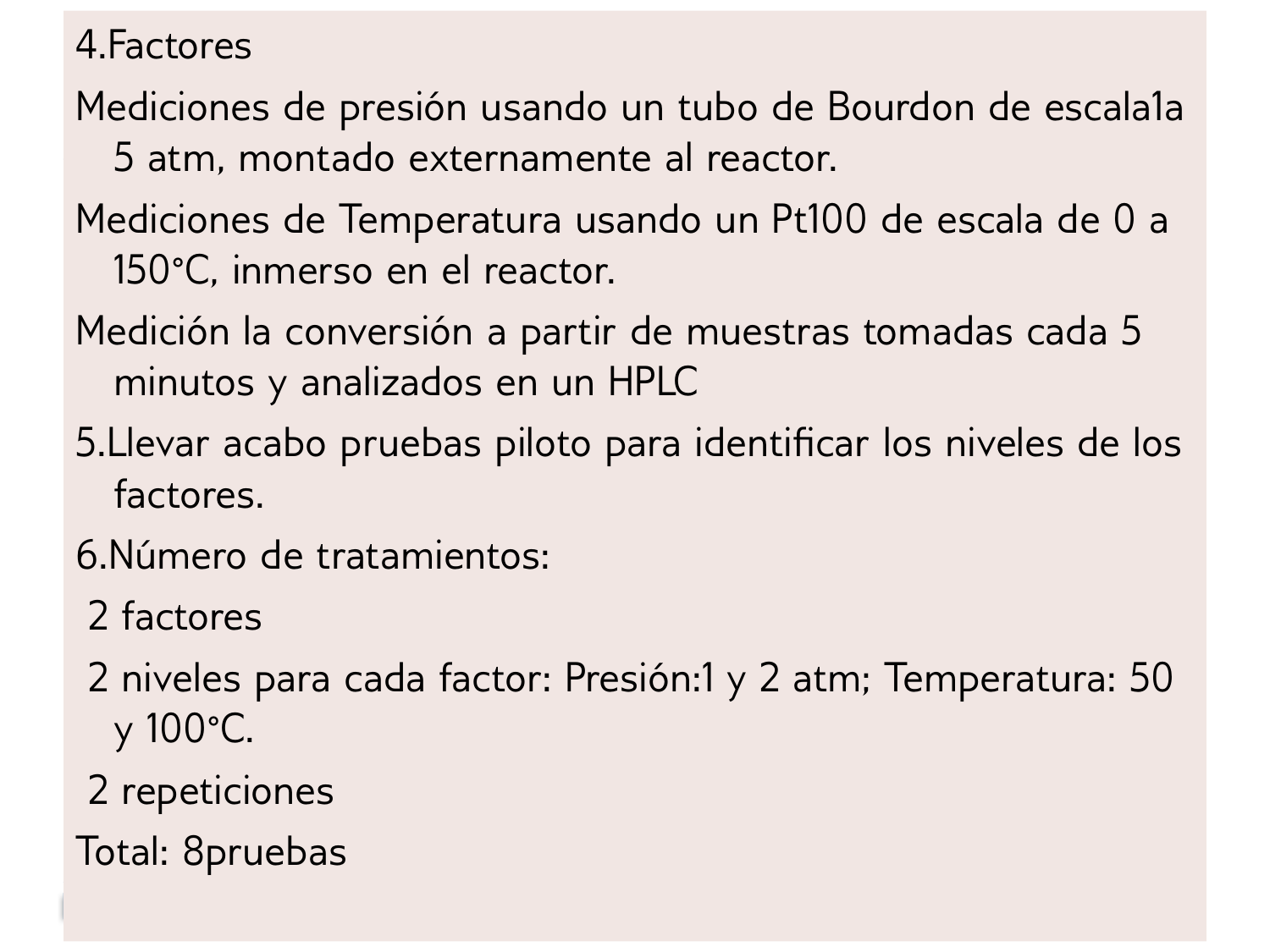

4.Factores
Mediciones de presión usando un tubo de Bourdon de escala1a 5 atm, montado externamente al reactor.
Mediciones de Temperatura usando un Pt100 de escala de 0 a 150°C, inmerso en el reactor.
Medición la conversión a partir de muestras tomadas cada 5 minutos y analizados en un HPLC
5.Llevar acabo pruebas piloto para identificar los niveles de los factores.
6.Número de tratamientos:
 2 factores
 2 niveles para cada factor: Presión:1 y 2 atm; Temperatura: 50 y 100°C.
 2 repeticiones
Total: 8pruebas